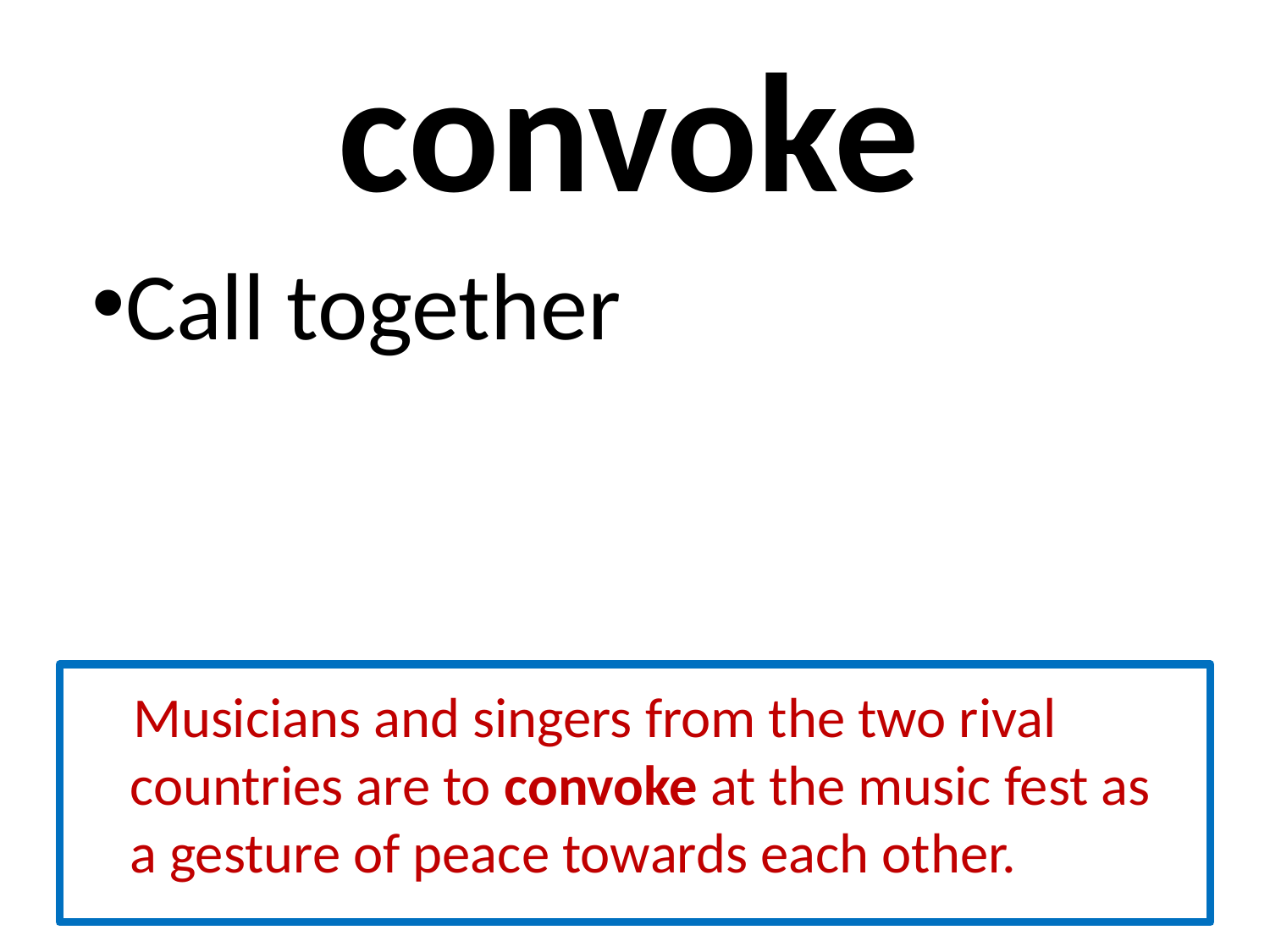

# convoke
Call together
    Musicians and singers from the two rival countries are to convoke at the music fest as a gesture of peace towards each other.